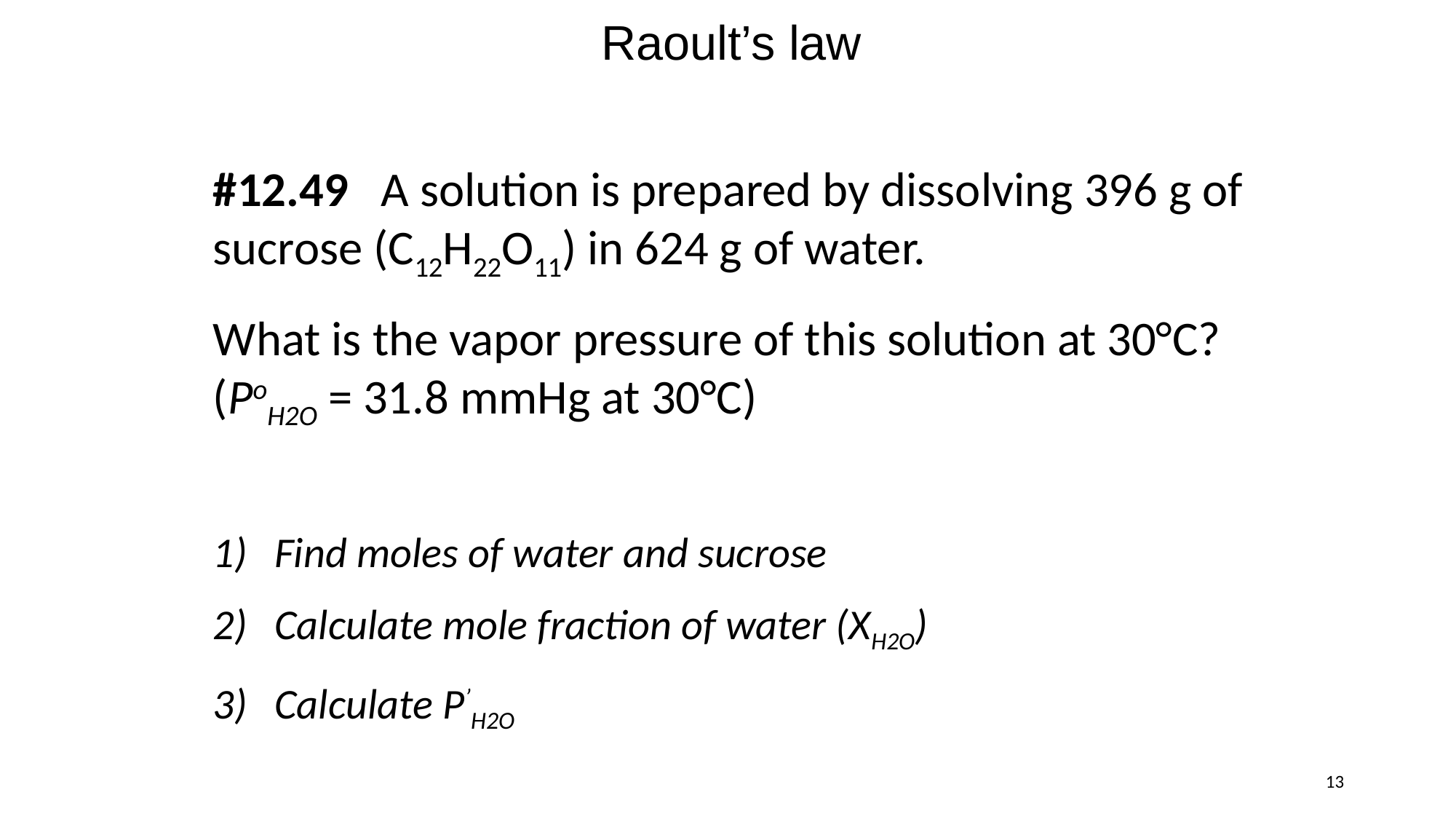

Raoult’s law
#12.49   A solution is prepared by dissolving 396 g of sucrose (C12H22O11) in 624 g of water.
What is the vapor pressure of this solution at 30°C?
(PoH2O = 31.8 mmHg at 30°C)

Find moles of water and sucrose
Calculate mole fraction of water (XH2O)
Calculate P’H2O
13